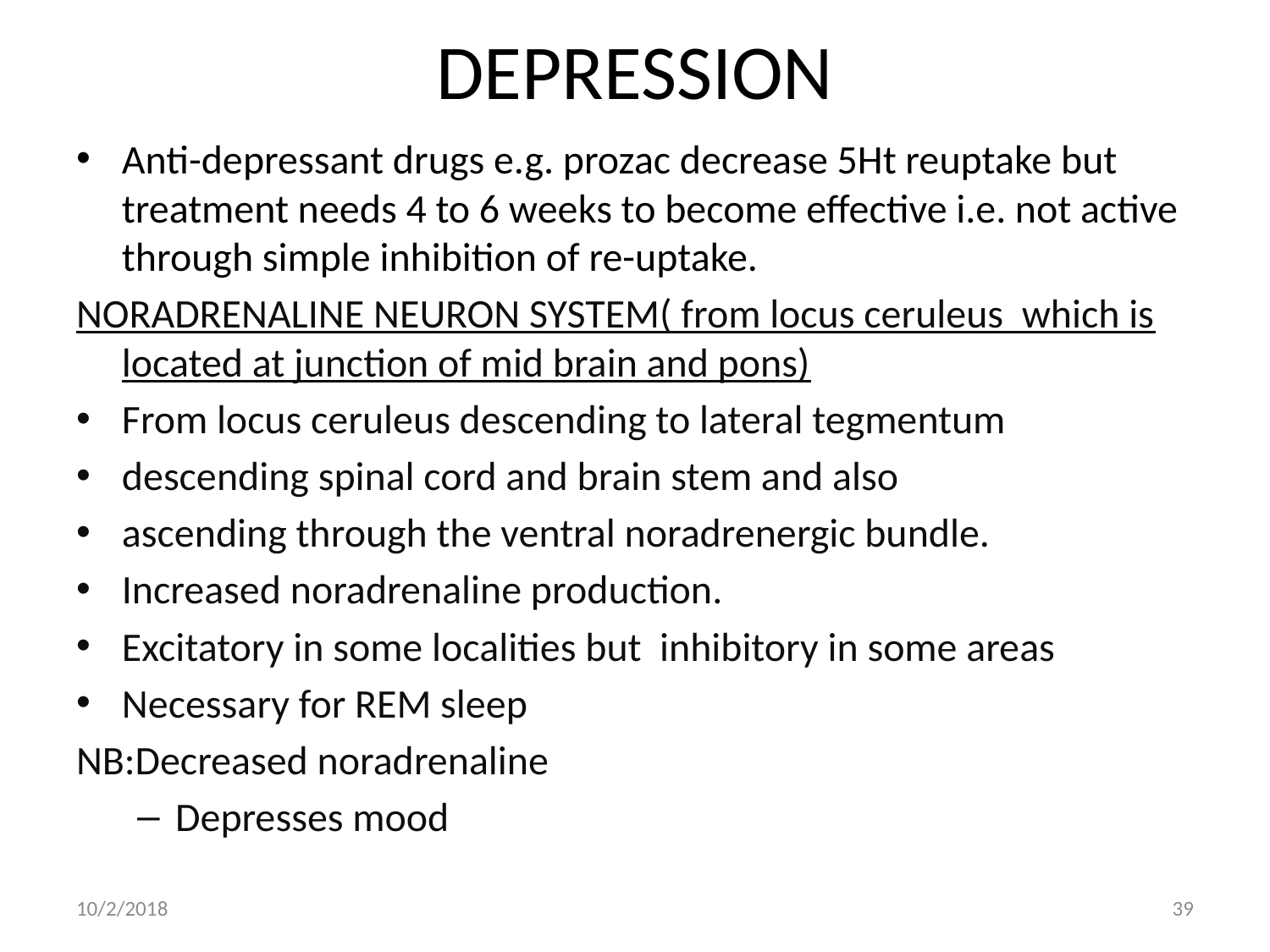

# DEPRESSION
Anti-depressant drugs e.g. prozac decrease 5Ht reuptake but treatment needs 4 to 6 weeks to become effective i.e. not active through simple inhibition of re-uptake.
NORADRENALINE NEURON SYSTEM( from locus ceruleus  which is located at junction of mid brain and pons)
From locus ceruleus descending to lateral tegmentum
descending spinal cord and brain stem and also
ascending through the ventral noradrenergic bundle.
Increased noradrenaline production.
Excitatory in some localities but  inhibitory in some areas
Necessary for REM sleep
NB:Decreased noradrenaline
Depresses mood

10/2/2018
39